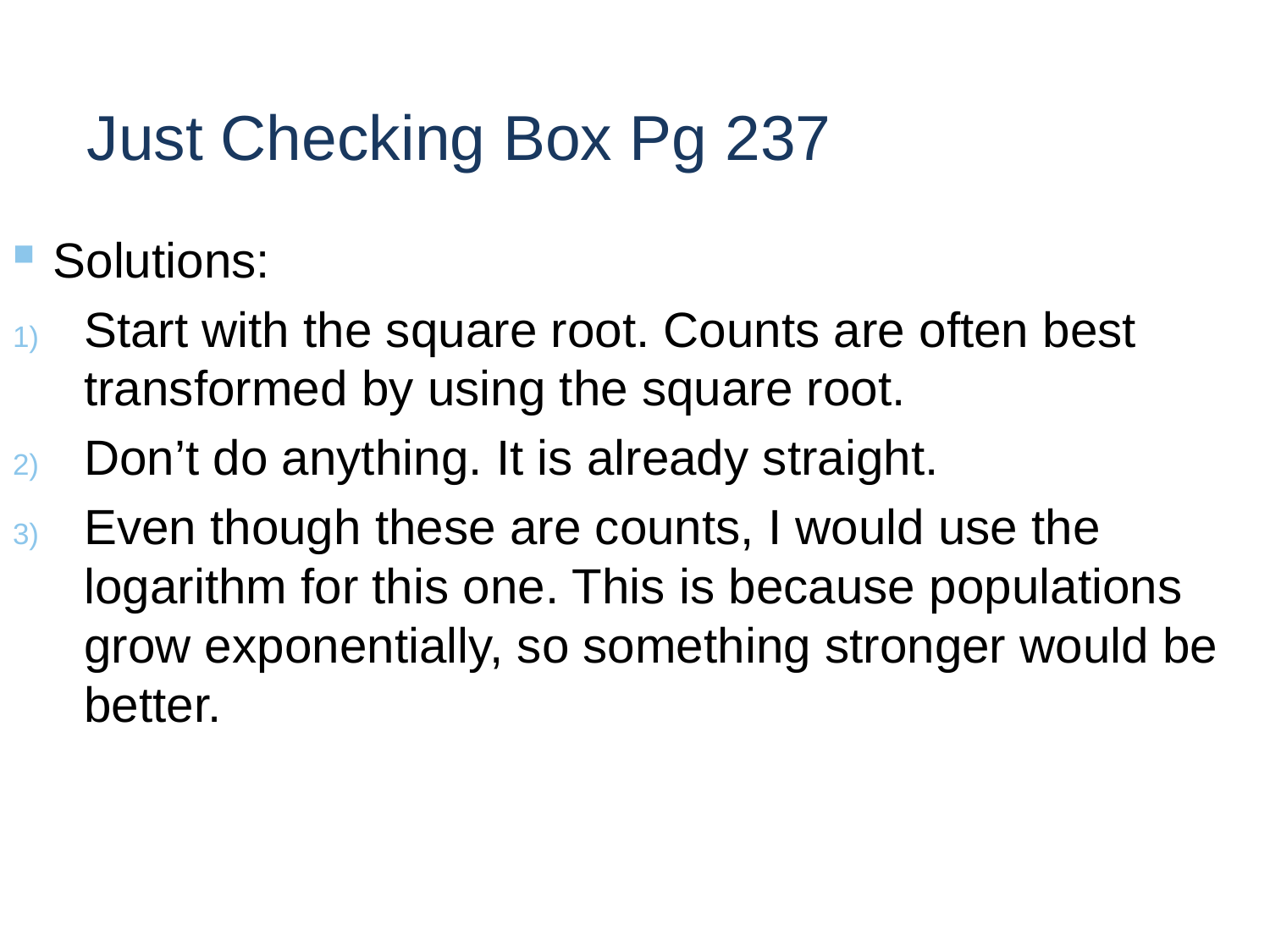

# Just Checking Box Pg 237
Solutions:
Start with the square root. Counts are often best transformed by using the square root.
Don’t do anything. It is already straight.
Even though these are counts, I would use the logarithm for this one. This is because populations grow exponentially, so something stronger would be better.